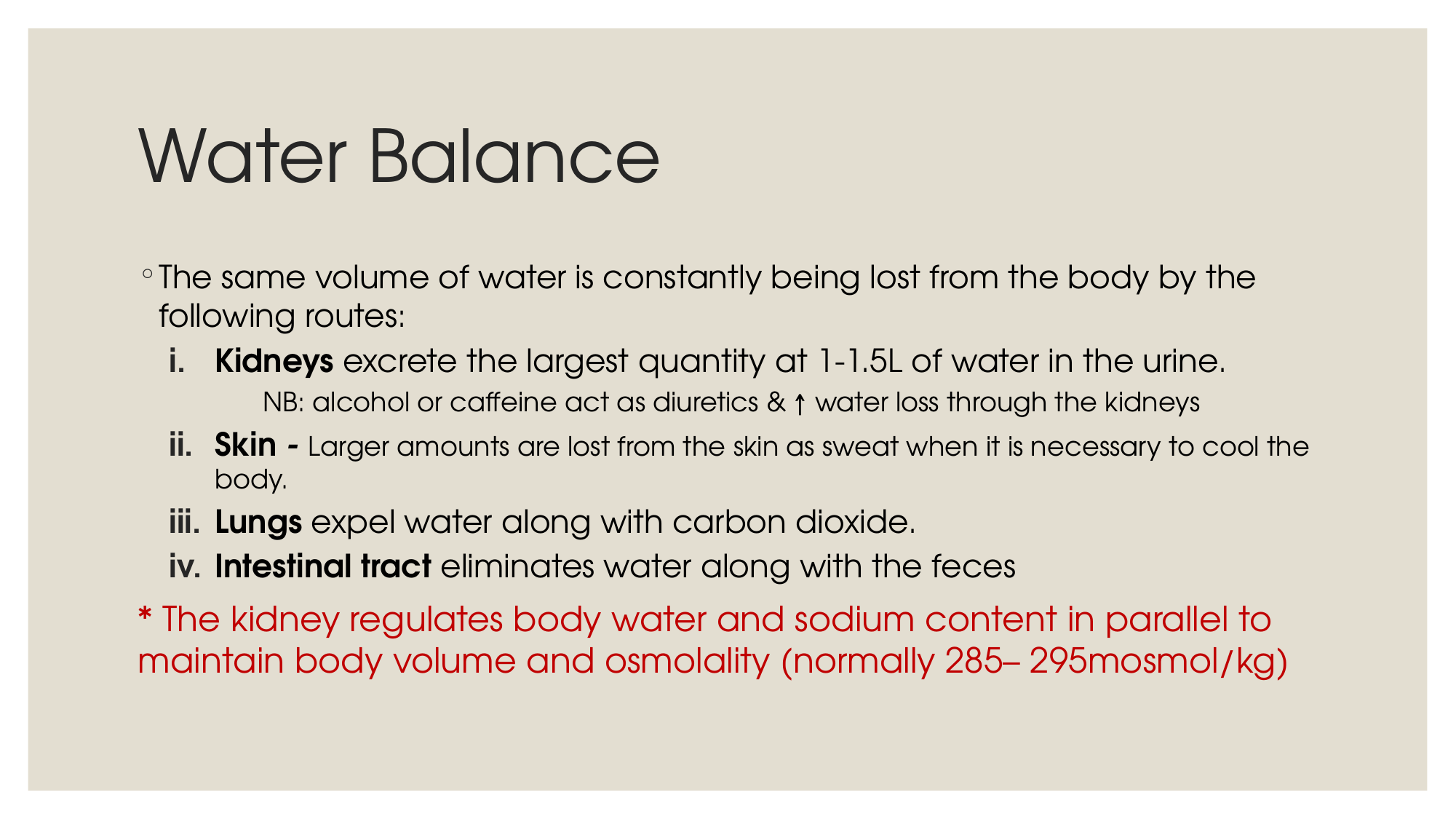

# Water Balance
The same volume of water is constantly being lost from the body by the following routes:
Kidneys excrete the largest quantity at 1-1.5L of water in the urine.
NB: alcohol or caffeine act as diuretics & ↑ water loss through the kidneys
Skin - Larger amounts are lost from the skin as sweat when it is necessary to cool the body.
Lungs expel water along with carbon dioxide.
Intestinal tract eliminates water along with the feces
* The kidney regulates body water and sodium content in parallel to maintain body volume and osmolality (normally 285– 295mosmol/kg)